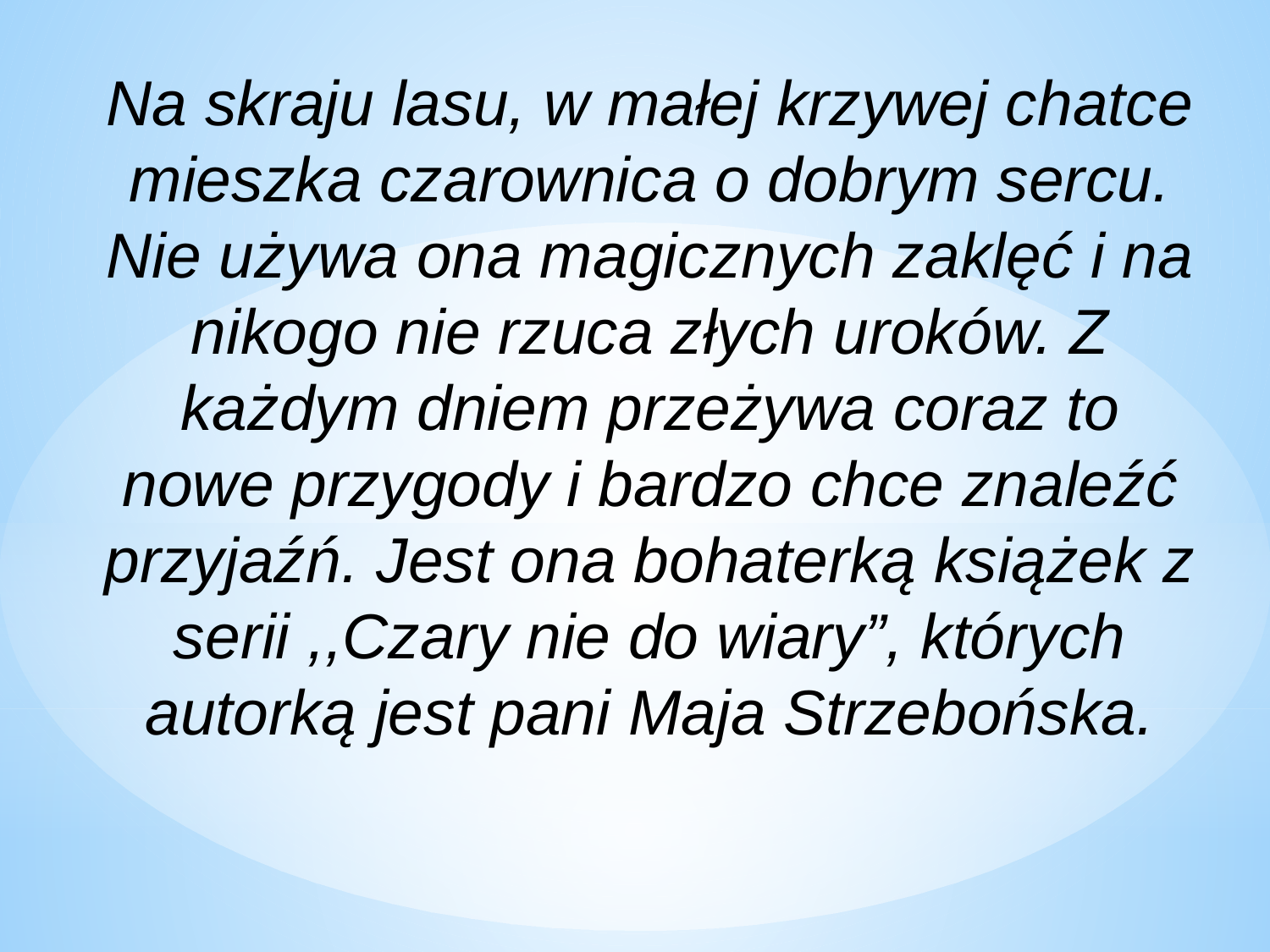

Na skraju lasu, w małej krzywej chatce mieszka czarownica o dobrym sercu. Nie używa ona magicznych zaklęć i na nikogo nie rzuca złych uroków. Z każdym dniem przeżywa coraz to nowe przygody i bardzo chce znaleźć przyjaźń. Jest ona bohaterką książek z serii ,,Czary nie do wiary”, których autorką jest pani Maja Strzebońska.